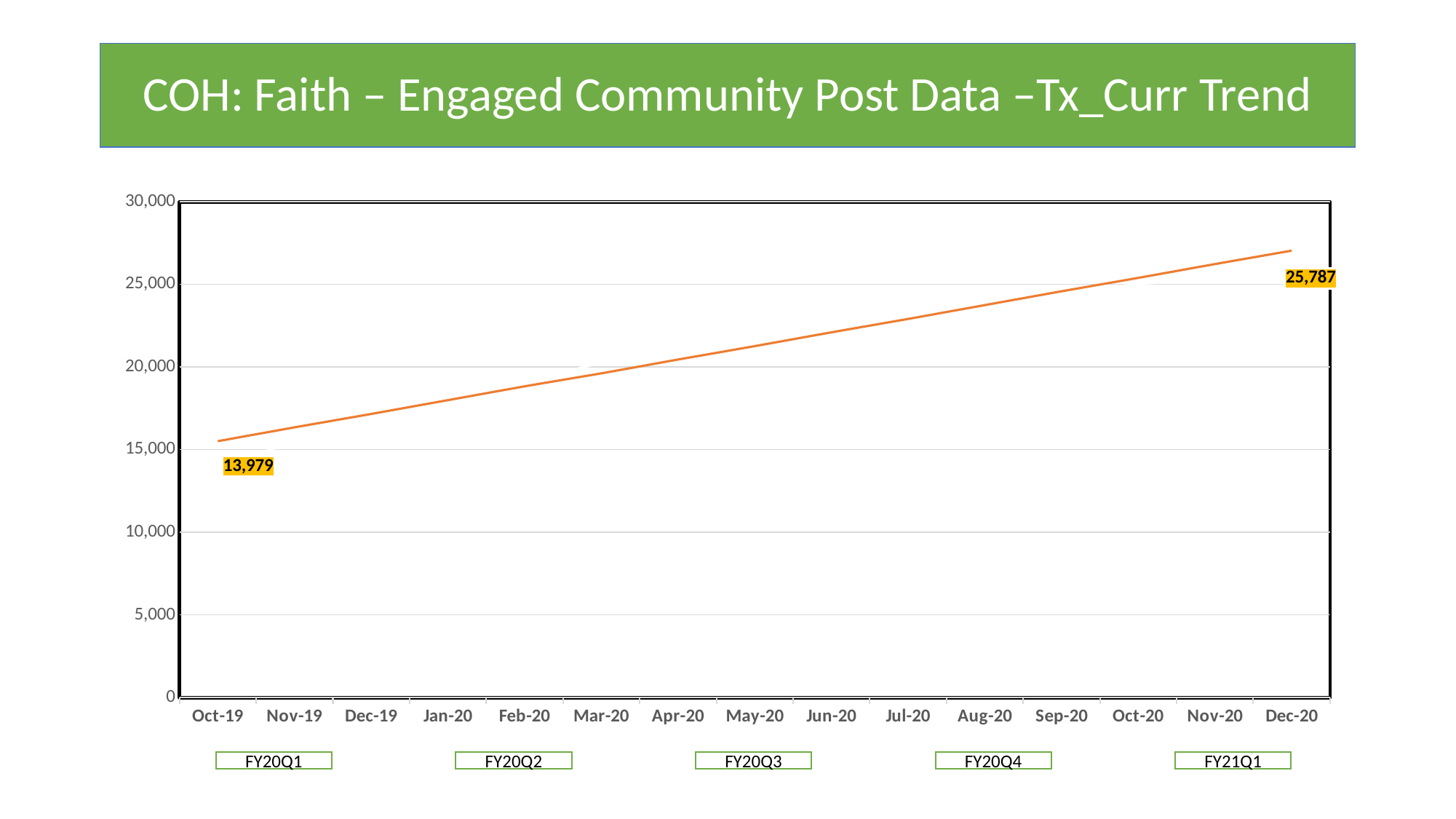

# COH: Faith – Engaged Community Post Data –Tx_Curr Trend

### Chart

| Category | TX_CURR |
|---|---|
| 43739 | 13979.0 |
| 43770 | 15473.0 |
| 43800 | 17160.0 |
| 43831 | 18025.0 |
| 43862 | 19168.0 |
| 43891 | 20247.0 |
| 43922 | 21360.0 |
| 43952 | 22348.0 |
| 43983 | 23059.0 |
| 44013 | 23687.0 |
| 44044 | 24020.0 |
| 44075 | 24534.0 |
| 44105 | 25021.0 |
| 44136 | 25376.0 |
| 44166 | 25787.0 |
FY21Q1
FY20Q4
FY20Q3
FY20Q2
FY20Q1